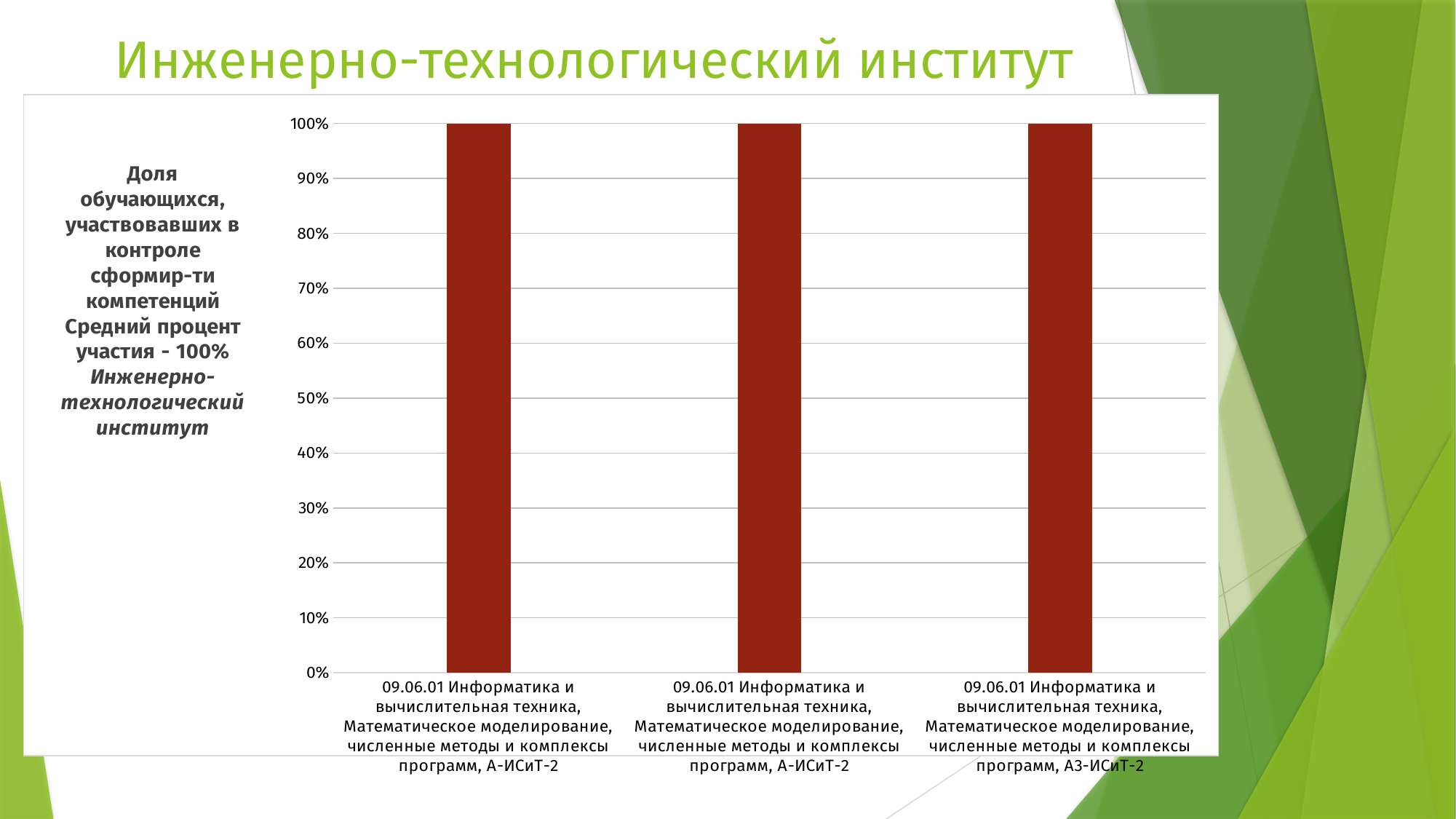

# Инженерно-технологический институт

### Chart

| Category | Доля студентов, прошедших тестирование |
|---|---|
| 09.06.01 Информатика и вычислительная техника, Математическое моделирование, численные методы и комплексы программ, А-ИСиТ-2 | 1.0 |
| 09.06.01 Информатика и вычислительная техника, Математическое моделирование, численные методы и комплексы программ, А-ИСиТ-2 | 1.0 |
| 09.06.01 Информатика и вычислительная техника, Математическое моделирование, численные методы и комплексы программ, А3-ИСиТ-2 | 1.0 |